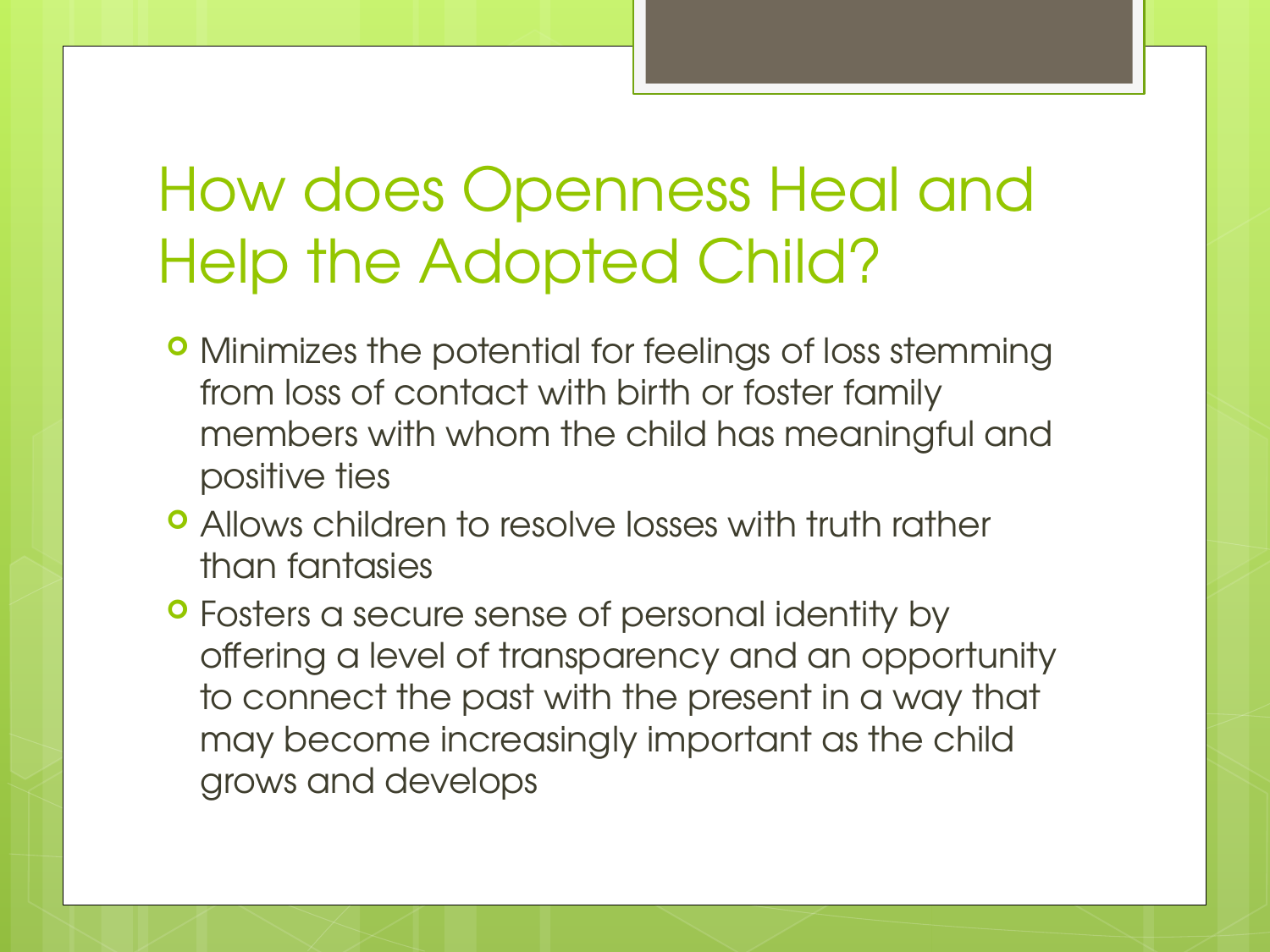

# How does Openness Heal and Help the Adopted Child?
Minimizes the potential for feelings of loss stemming from loss of contact with birth or foster family members with whom the child has meaningful and positive ties
Allows children to resolve losses with truth rather than fantasies
Fosters a secure sense of personal identity by offering a level of transparency and an opportunity to connect the past with the present in a way that may become increasingly important as the child grows and develops